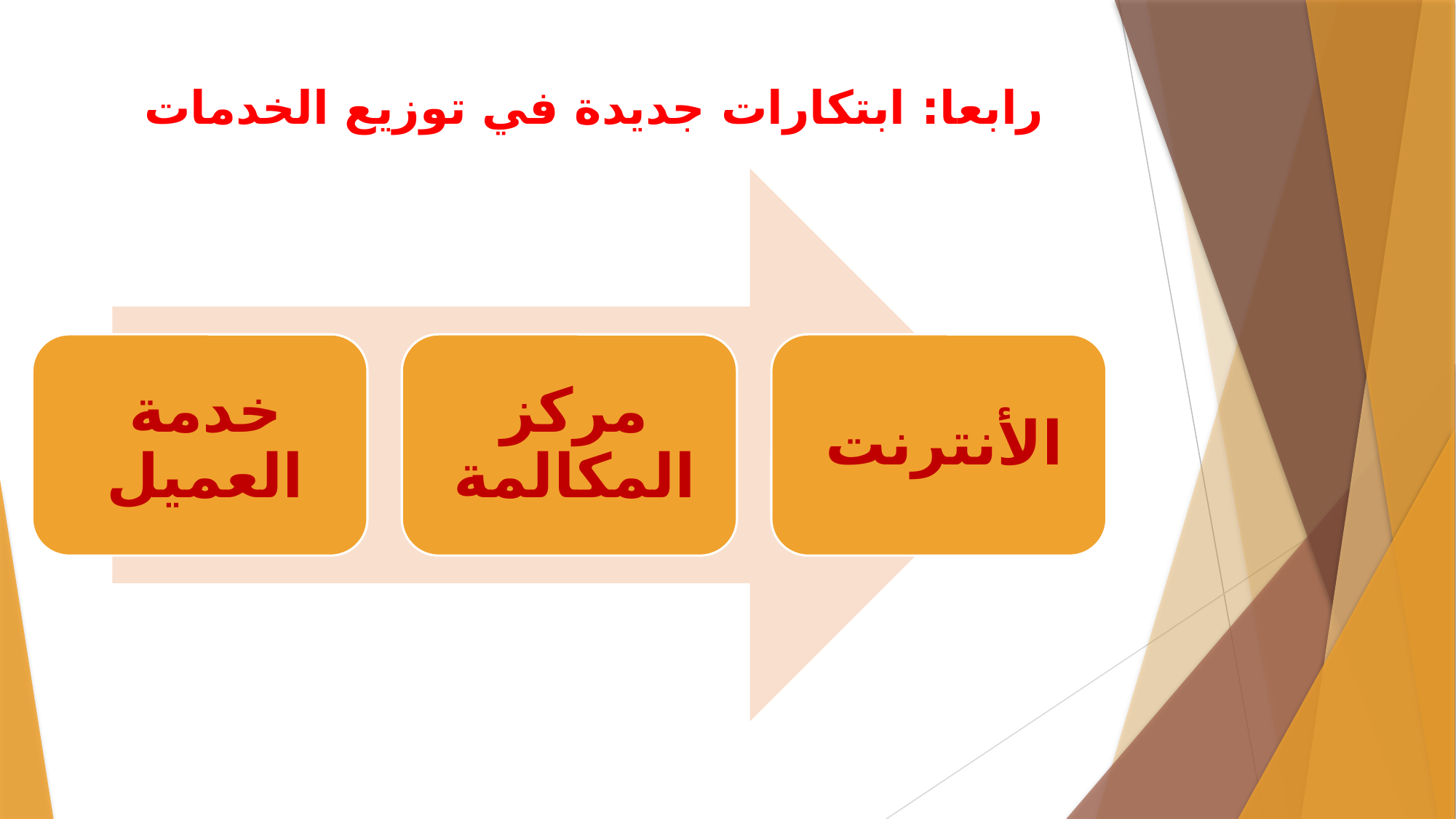

# رابعا: ابتكارات جديدة في توزيع الخدمات
خدمة العميل
مركز المكالمة
الأنترنت